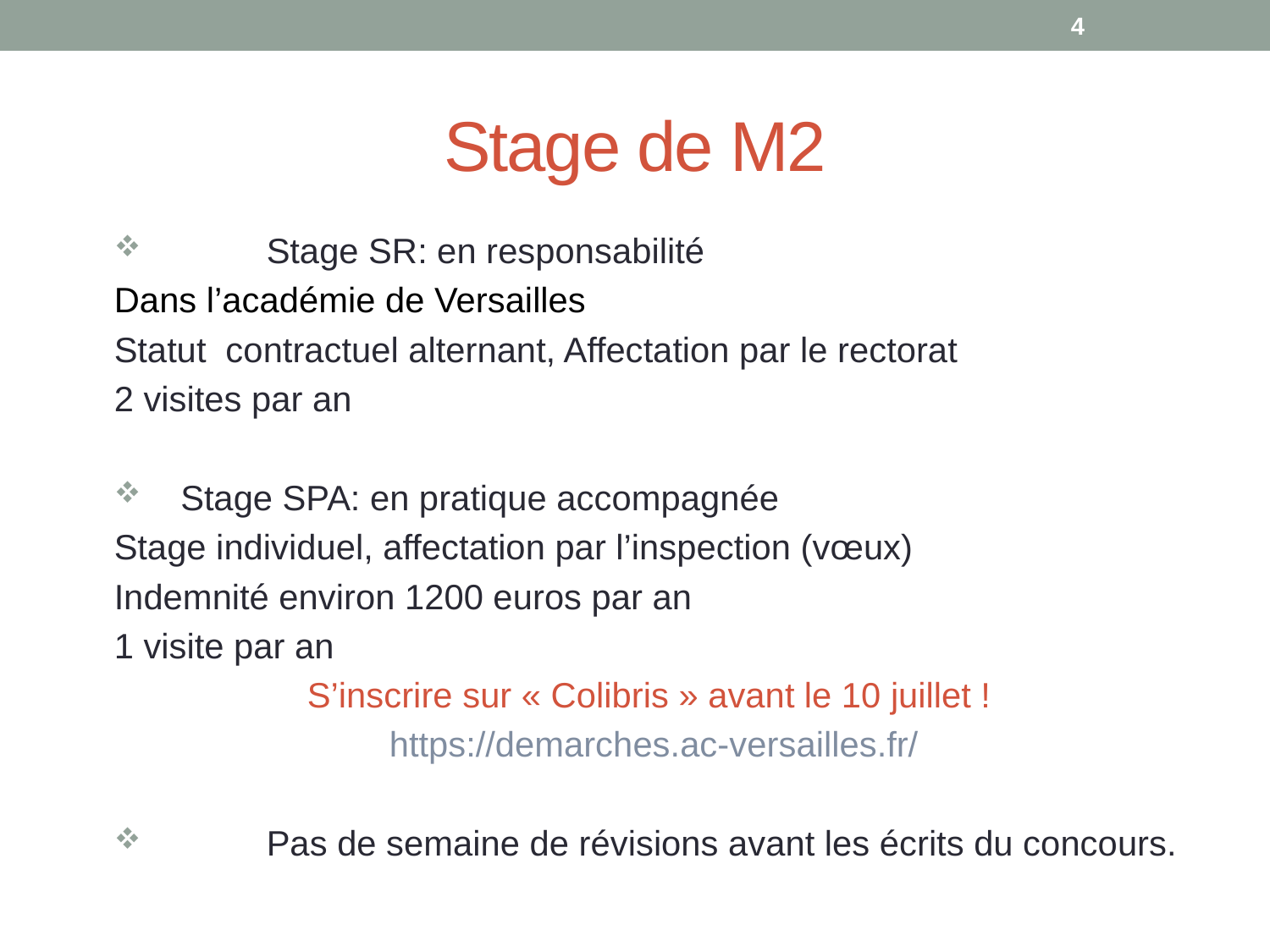

4
Stage de M2
	Stage SR: en responsabilité
Dans l’académie de Versailles
Statut  contractuel alternant, Affectation par le rectorat
2 visites par an

    Stage SPA: en pratique accompagnée
Stage individuel, affectation par l’inspection (vœux)
Indemnité environ 1200 euros par an
1 visite par an
S’inscrire sur « Colibris » avant le 10 juillet !
https://demarches.ac-versailles.fr/

 	Pas de semaine de révisions avant les écrits du concours.